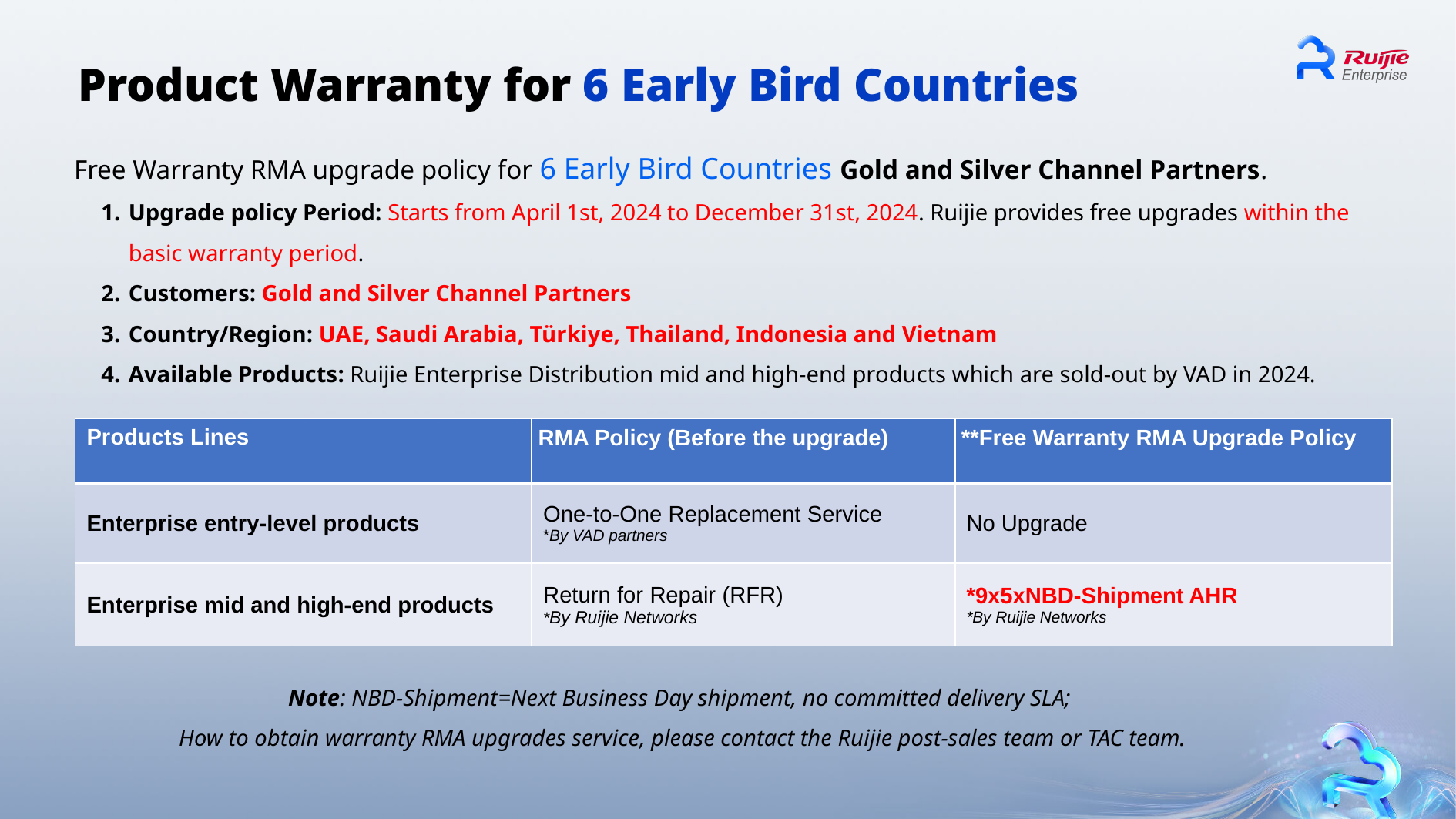

Product Warranty for 6 Early Bird Countries
Free Warranty RMA upgrade policy for 6 Early Bird Countries Gold and Silver Channel Partners.
Upgrade policy Period: Starts from April 1st, 2024 to December 31st, 2024. Ruijie provides free upgrades within the basic warranty period.
Customers: Gold and Silver Channel Partners
Country/Region: UAE, Saudi Arabia, Türkiye, Thailand, Indonesia and Vietnam
Available Products: Ruijie Enterprise Distribution mid and high-end products which are sold-out by VAD in 2024.
| Products Lines | RMA Policy (Before the upgrade) | \*\*Free Warranty RMA Upgrade Policy |
| --- | --- | --- |
| Enterprise entry-level products | One-to-One Replacement Service \*By VAD partners | No Upgrade |
| Enterprise mid and high-end products | Return for Repair (RFR) \*By Ruijie Networks | \*9x5xNBD-Shipment AHR \*By Ruijie Networks |
Note: NBD-Shipment=Next Business Day shipment, no committed delivery SLA;
How to obtain warranty RMA upgrades service, please contact the Ruijie post-sales team or TAC team.